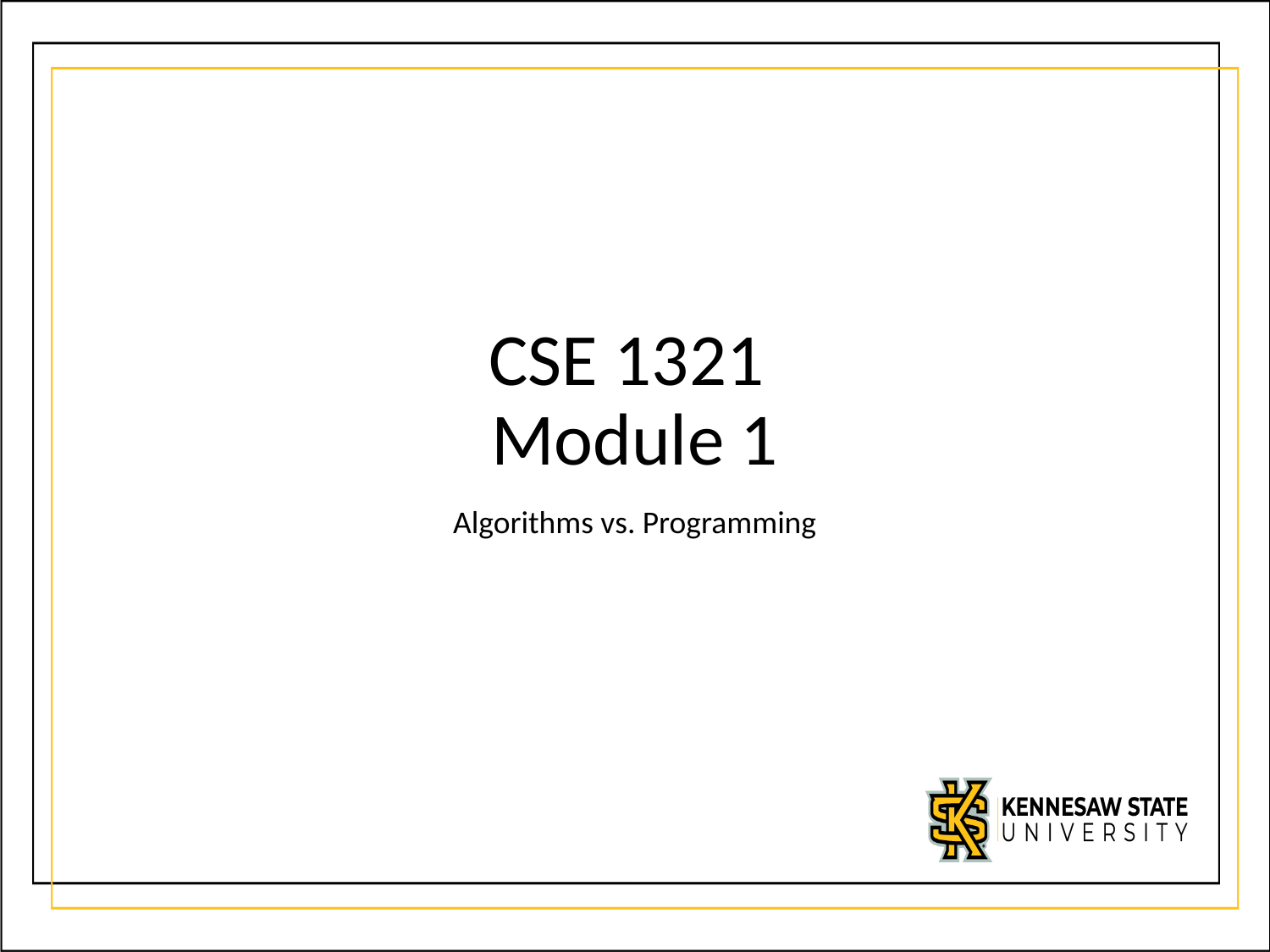

# CSE 1321 Module 1
Algorithms vs. Programming